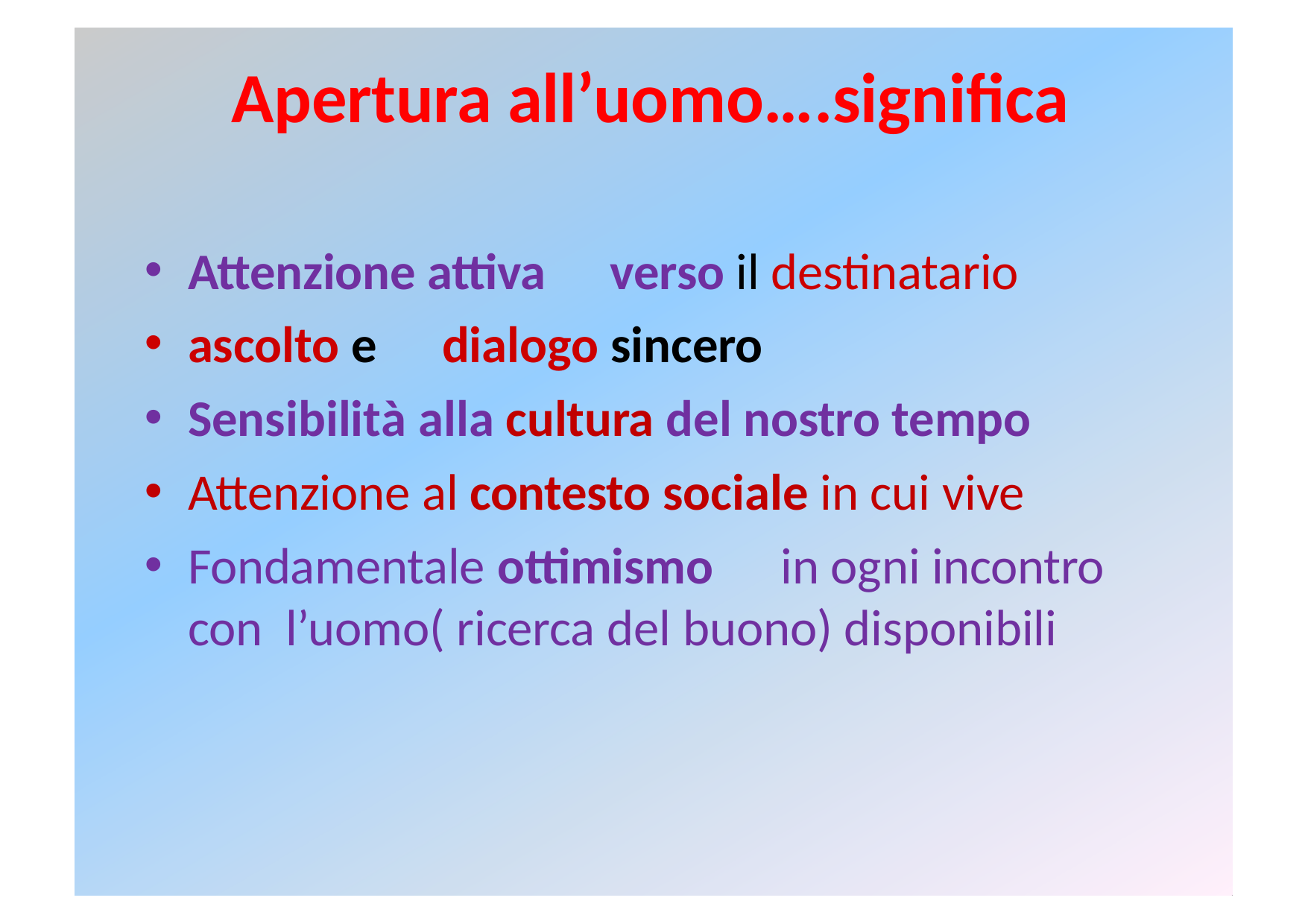

# Apertura all’uomo….significa
Attenzione attiva	verso il destinatario
ascolto e	dialogo sincero
Sensibilità alla cultura del nostro tempo
Attenzione al contesto sociale in cui vive
Fondamentale ottimismo	in ogni incontro con  l’uomo( ricerca del buono) disponibili